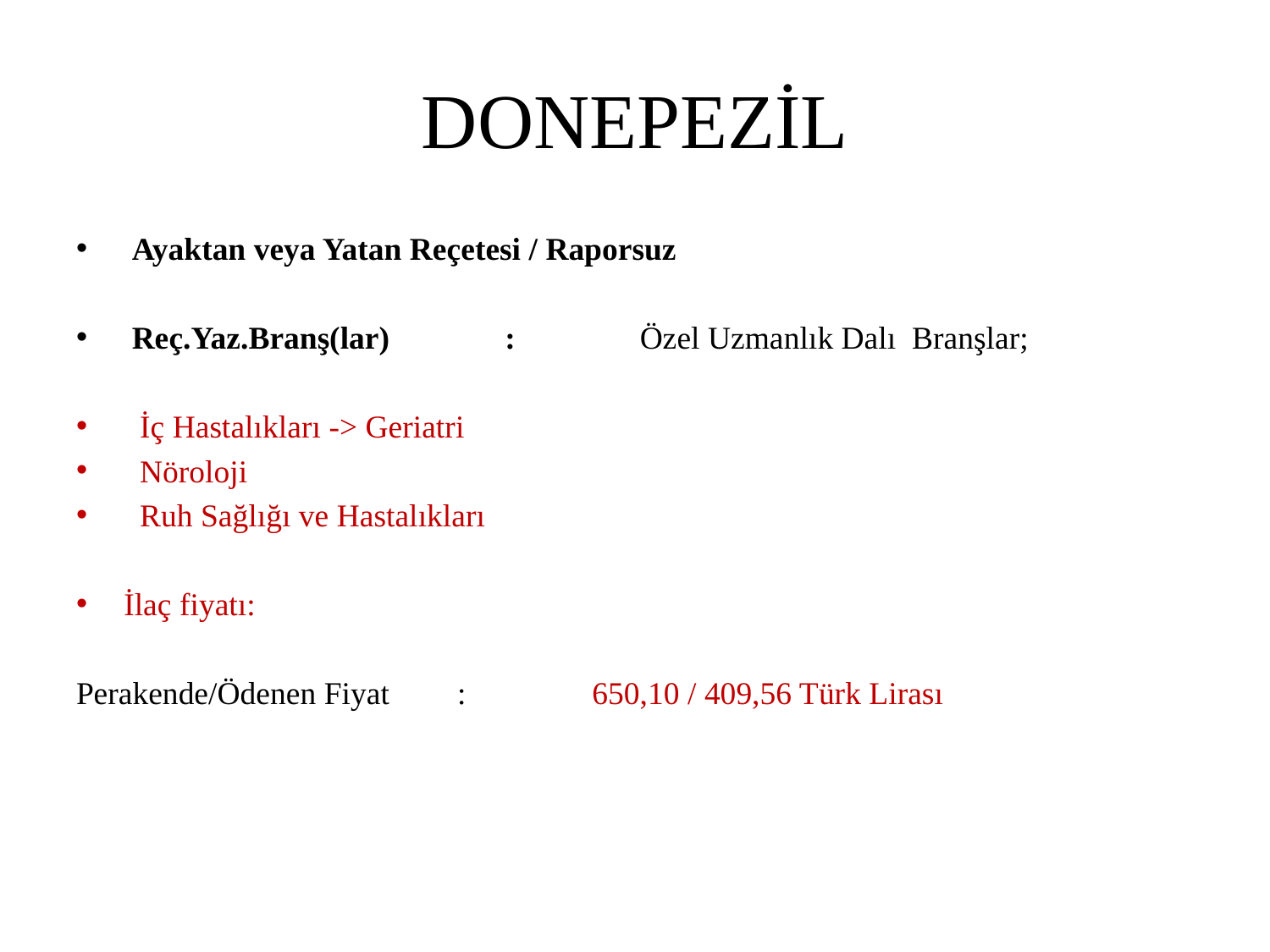

# DONEPEZİL
 Ayaktan veya Yatan Reçetesi / Raporsuz

 Reç.Yaz.Branş(lar)	:	 Özel Uzmanlık Dalı  Branşlar;

  İç Hastalıkları -> Geriatri
  Nöroloji
  Ruh Sağlığı ve Hastalıkları

İlaç fiyatı:

Perakende/Ödenen Fiyat	:	 650,10 / 409,56 Türk Lirası